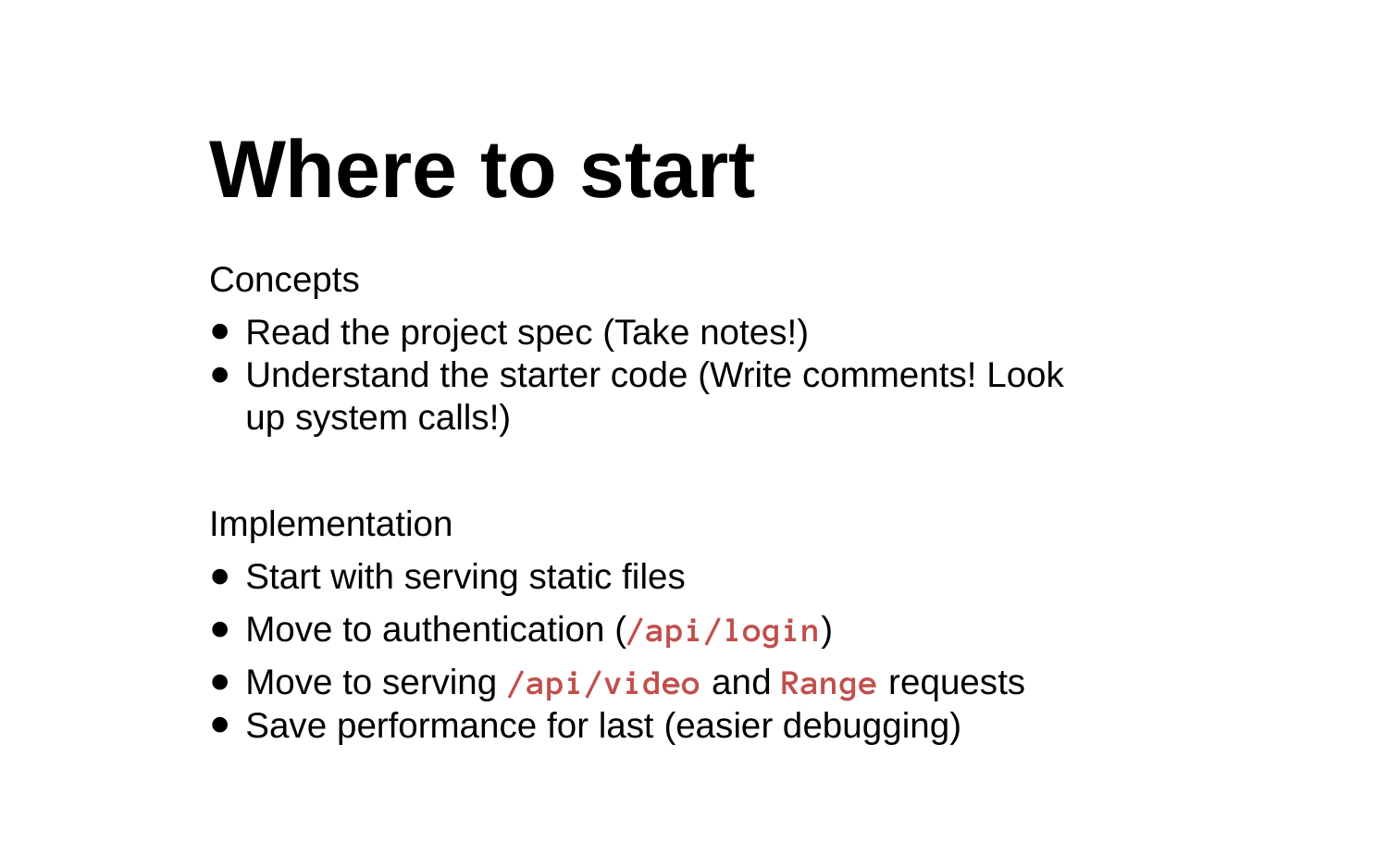

Where to start
Concepts
Read the project spec (Take notes!)
Understand the starter code (Write comments! Look up system calls!)

Implementation
Start with serving static files
Move to authentication (/api/login)
Move to serving /api/video and Range requests
Save performance for last (easier debugging)